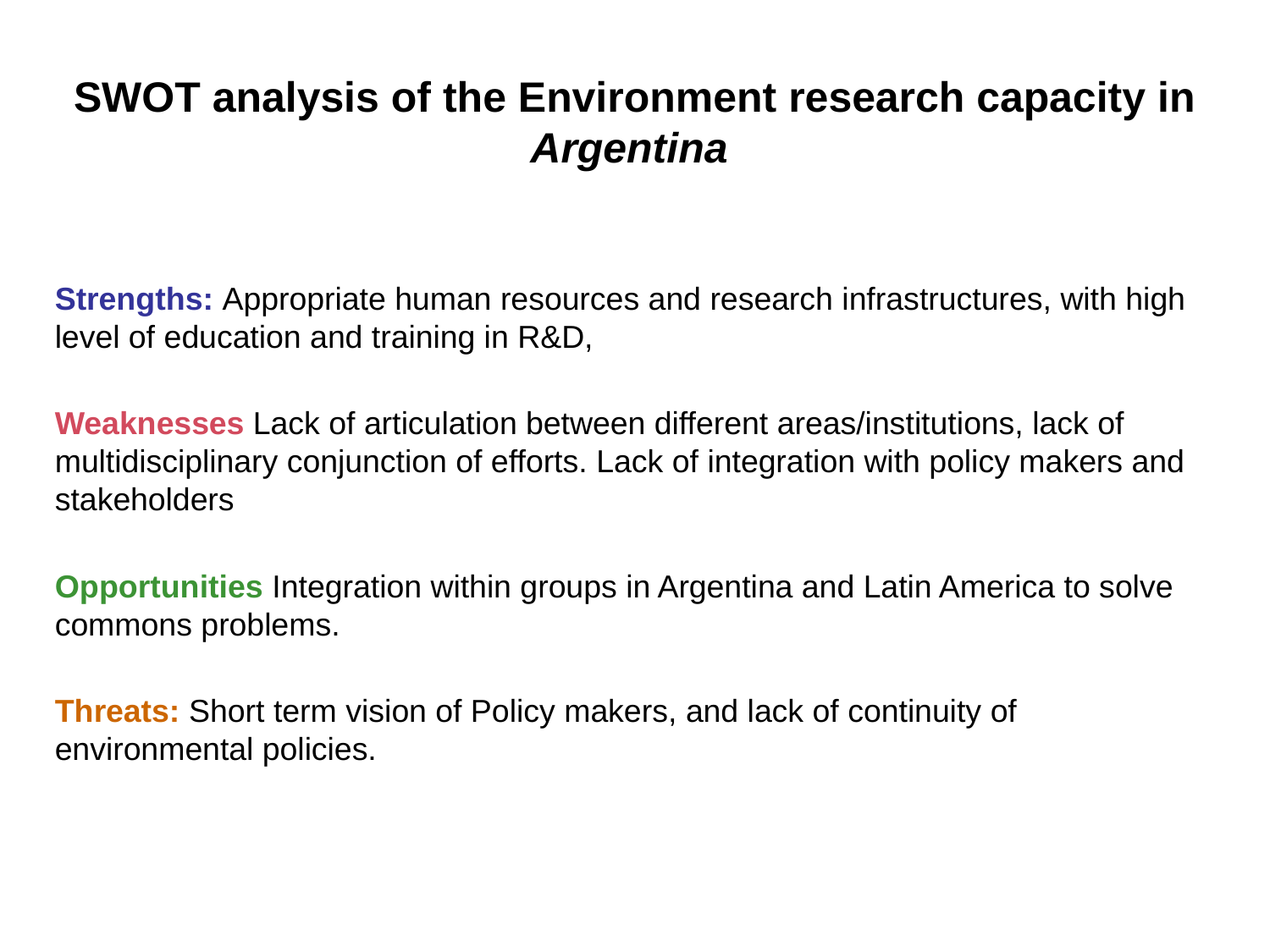

SWOT analysis of the Environment research capacity in Argentina

Strengths: Appropriate human resources and research infrastructures, with high level of education and training in R&D,

Weaknesses Lack of articulation between different areas/institutions, lack of multidisciplinary conjunction of efforts. Lack of integration with policy makers and stakeholders

Opportunities Integration within groups in Argentina and Latin America to solve commons problems.

Threats: Short term vision of Policy makers, and lack of continuity of environmental policies.